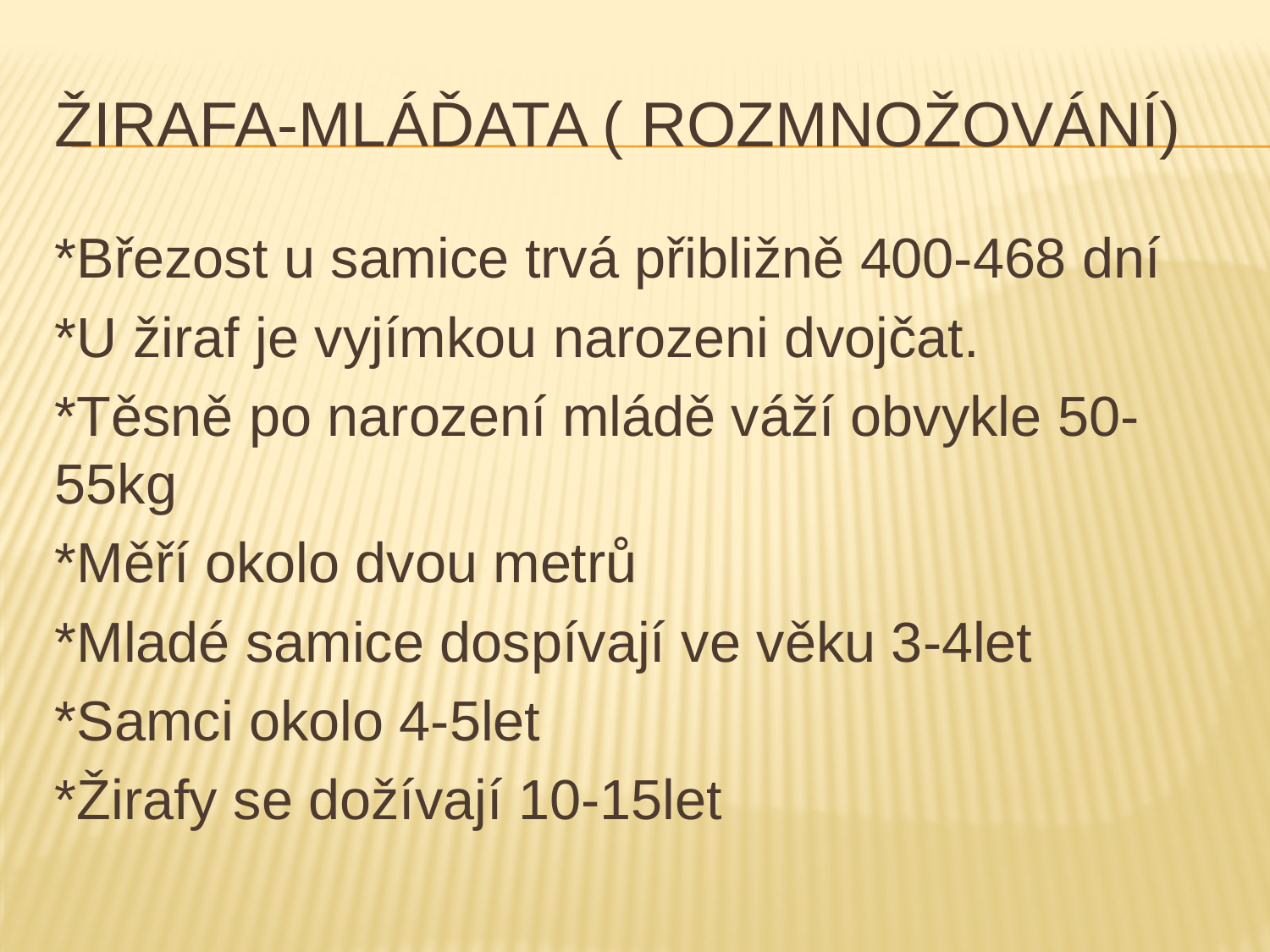

# Žirafa-mláďata ( rozmnožování)
*Březost u samice trvá přibližně 400-468 dní
*U žiraf je vyjímkou narozeni dvojčat.
*Těsně po narození mládě váží obvykle 50-55kg
*Měří okolo dvou metrů
*Mladé samice dospívají ve věku 3-4let
*Samci okolo 4-5let
*Žirafy se dožívají 10-15let